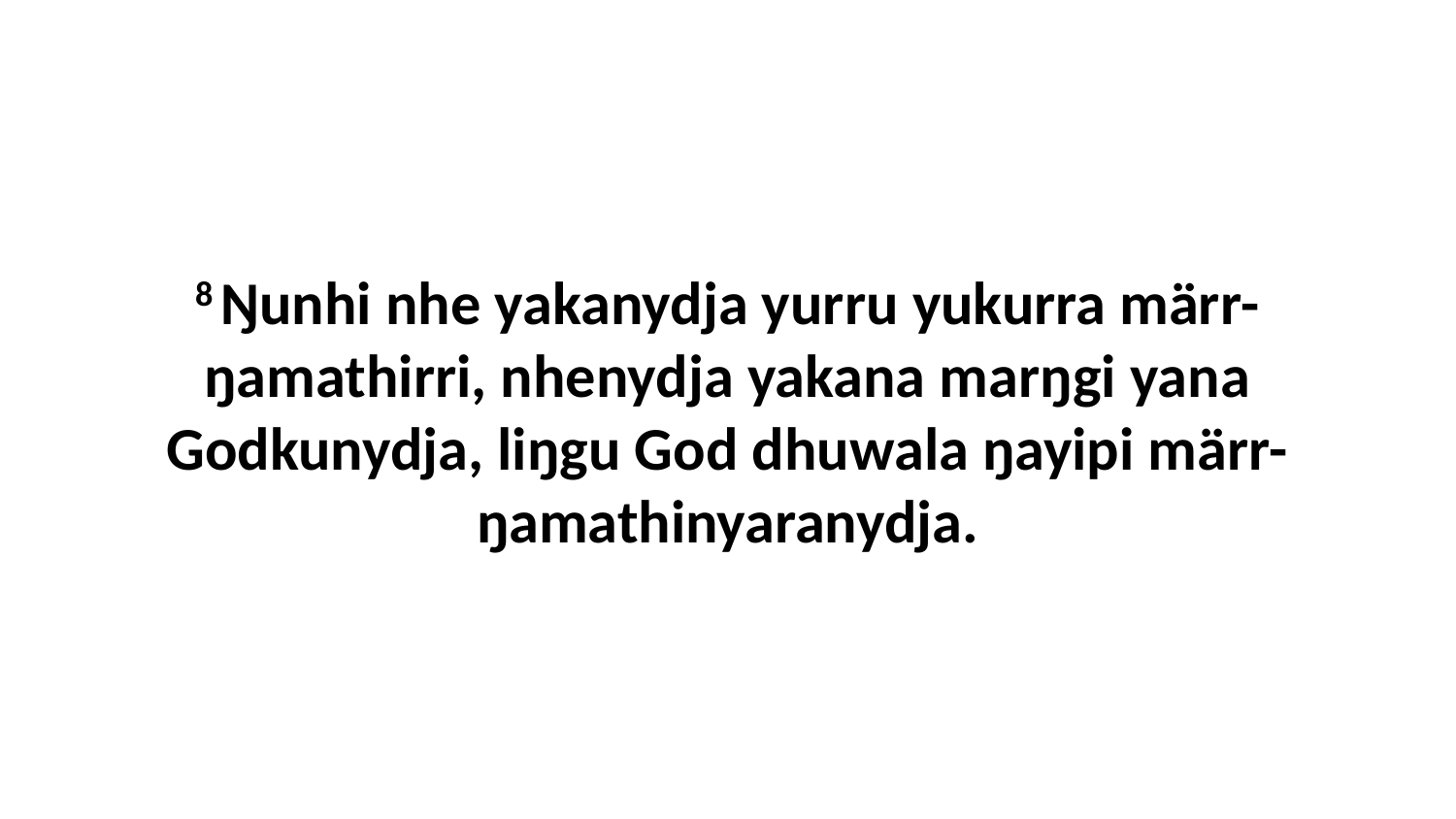

8 Ŋunhi nhe yakanydja yurru yukurra märr-ŋamathirri, nhenydja yakana marŋgi yana Godkunydja, liŋgu God dhuwala ŋayipi märr-ŋamathinyaranydja.